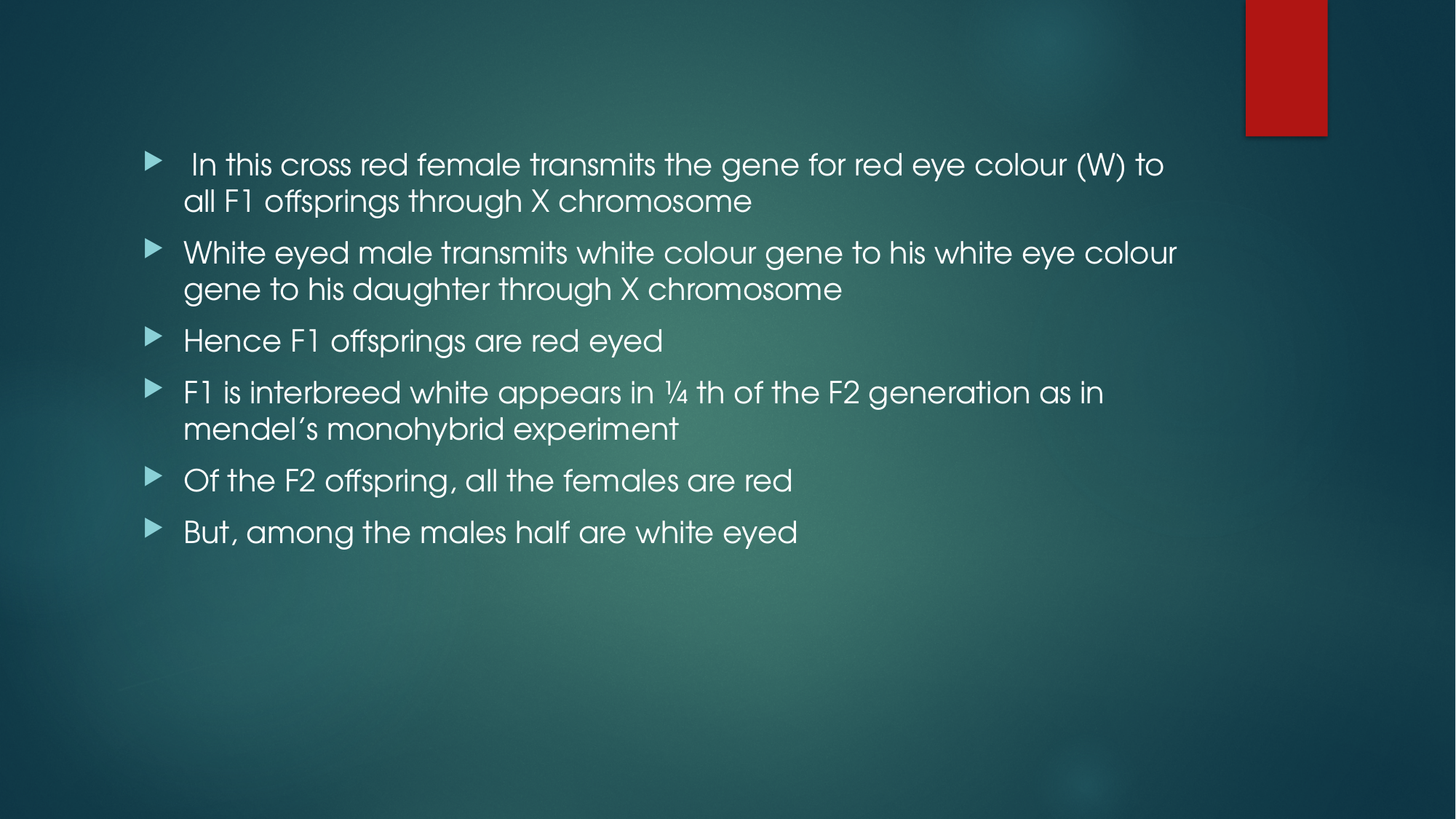

In this cross red female transmits the gene for red eye colour (W) to all F1 offsprings through X chromosome
White eyed male transmits white colour gene to his white eye colour gene to his daughter through X chromosome
Hence F1 offsprings are red eyed
F1 is interbreed white appears in ¼ th of the F2 generation as in mendel’s monohybrid experiment
Of the F2 offspring, all the females are red
But, among the males half are white eyed